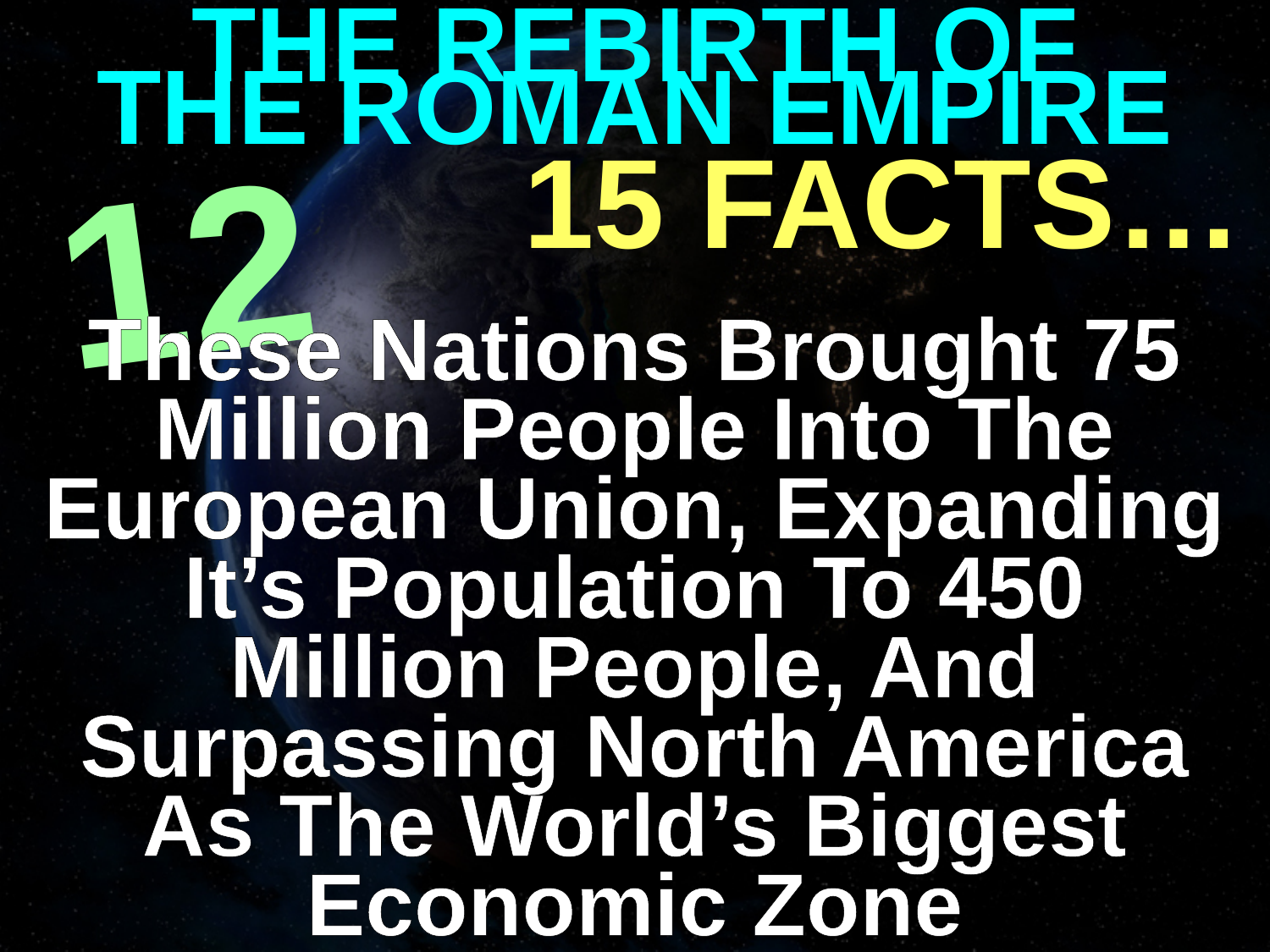

THE REBIRTH OF
THE ROMAN EMPIRE
15 FACTS…
12
These Nations Brought 75 Million People Into The European Union, Expanding It’s Population To 450 Million People, And Surpassing North America As The World’s Biggest Economic Zone